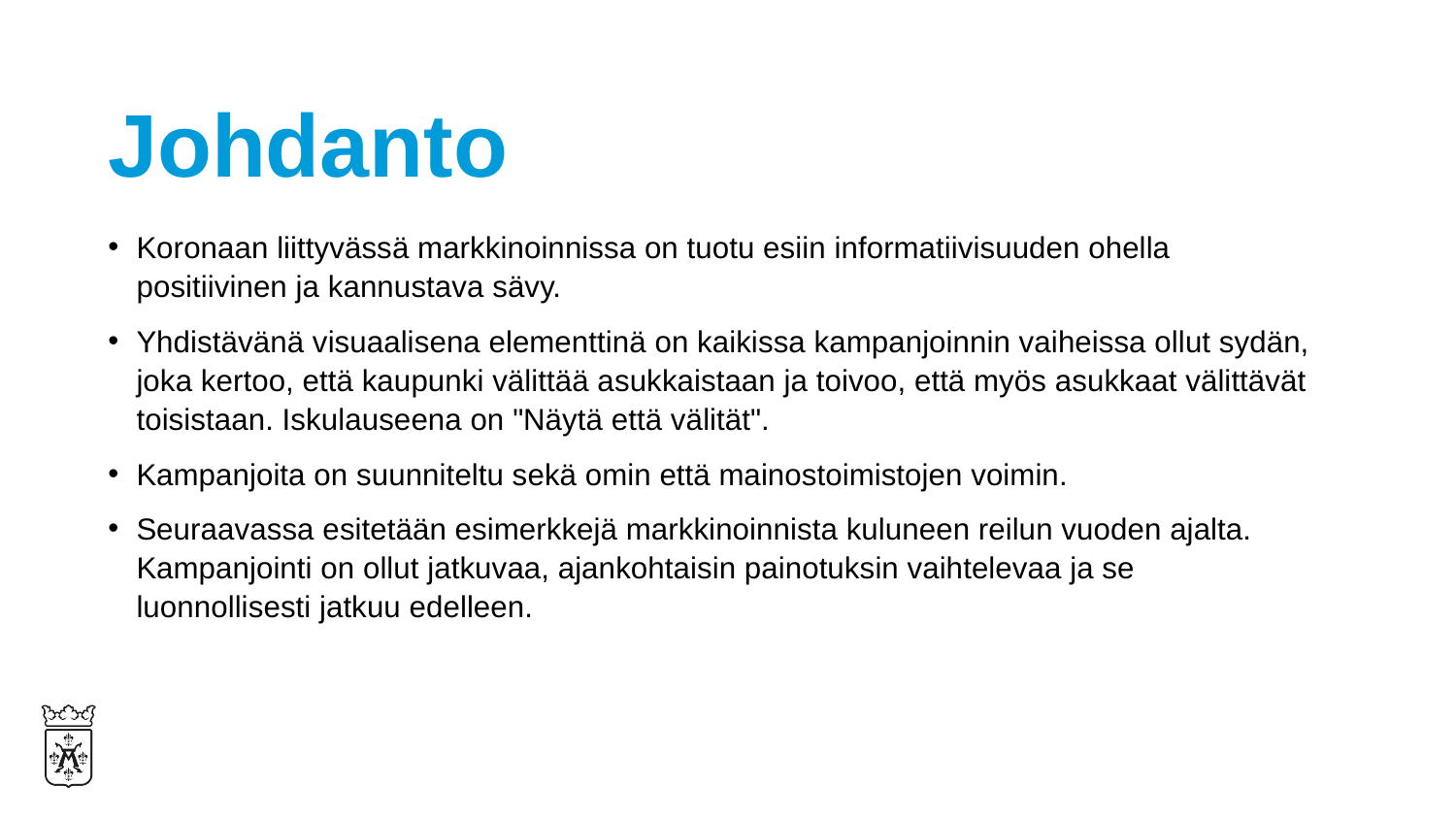

# Johdanto
Koronaan liittyvässä markkinoinnissa on tuotu esiin informatiivisuuden ohella positiivinen ja kannustava sävy.
Yhdistävänä visuaalisena elementtinä on kaikissa kampanjoinnin vaiheissa ollut sydän, joka kertoo, että kaupunki välittää asukkaistaan ja toivoo, että myös asukkaat välittävät toisistaan. Iskulauseena on "Näytä että välität".
Kampanjoita on suunniteltu sekä omin että mainostoimistojen voimin.
Seuraavassa esitetään esimerkkejä markkinoinnista kuluneen reilun vuoden ajalta. Kampanjointi on ollut jatkuvaa, ajankohtaisin painotuksin vaihtelevaa ja se luonnollisesti jatkuu edelleen.